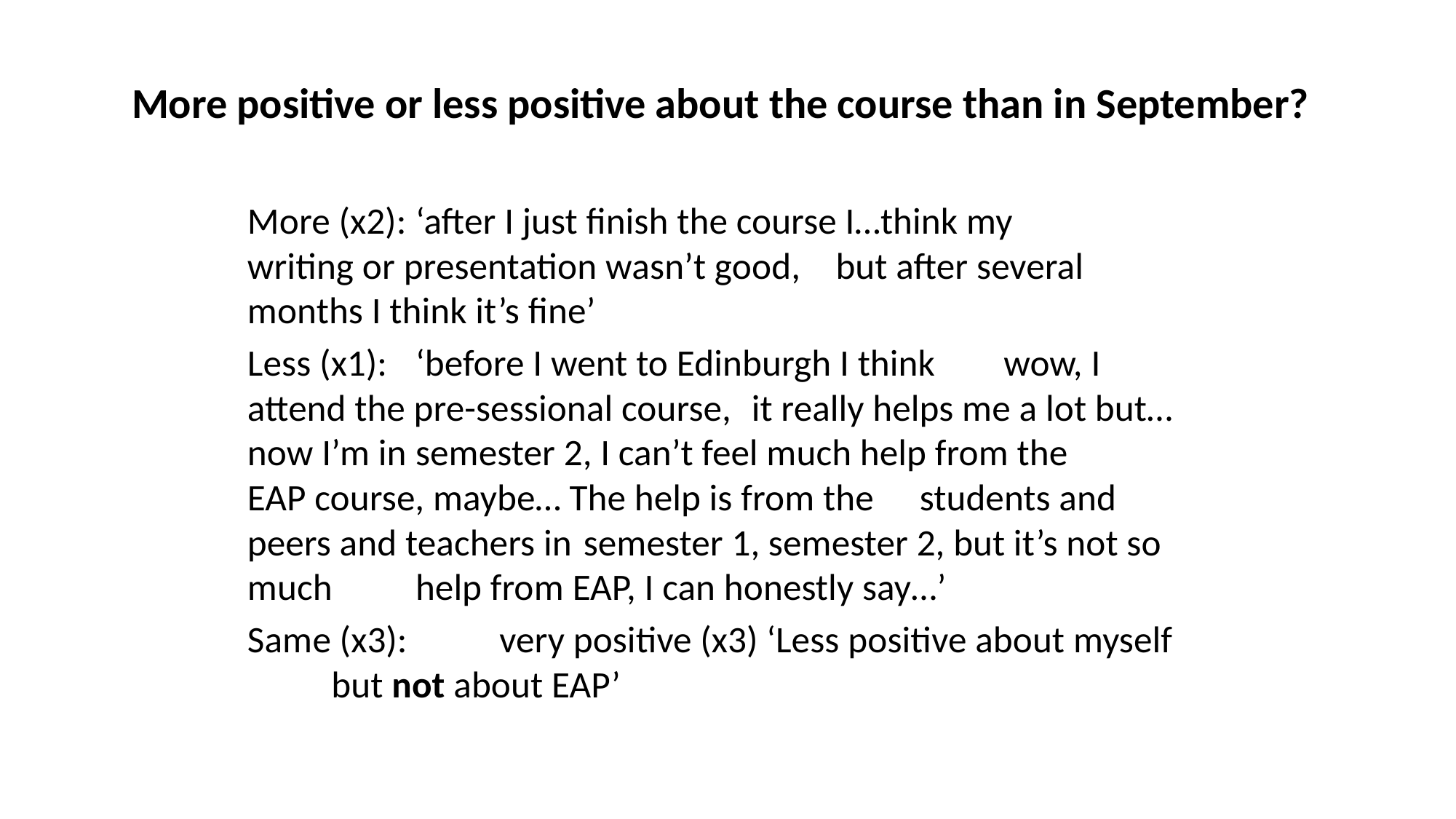

# More positive or less positive about the course than in September?
More (x2): 	‘after I just finish the course I…think my 		writing or presentation wasn’t good, 			but after several months I think it’s fine’
Less (x1): 	‘before I went to Edinburgh I think 			wow, I attend the pre-sessional course, 			it really helps me a lot but… now I’m in 			semester 2, I can’t feel much help from the 		EAP course, maybe… The help is from the 		students and peers and teachers in 			semester 1, semester 2, but it’s not so much 		help from EAP, I can honestly say…’
Same (x3): 	very positive (x3) ‘Less positive about myself 		but not about EAP’